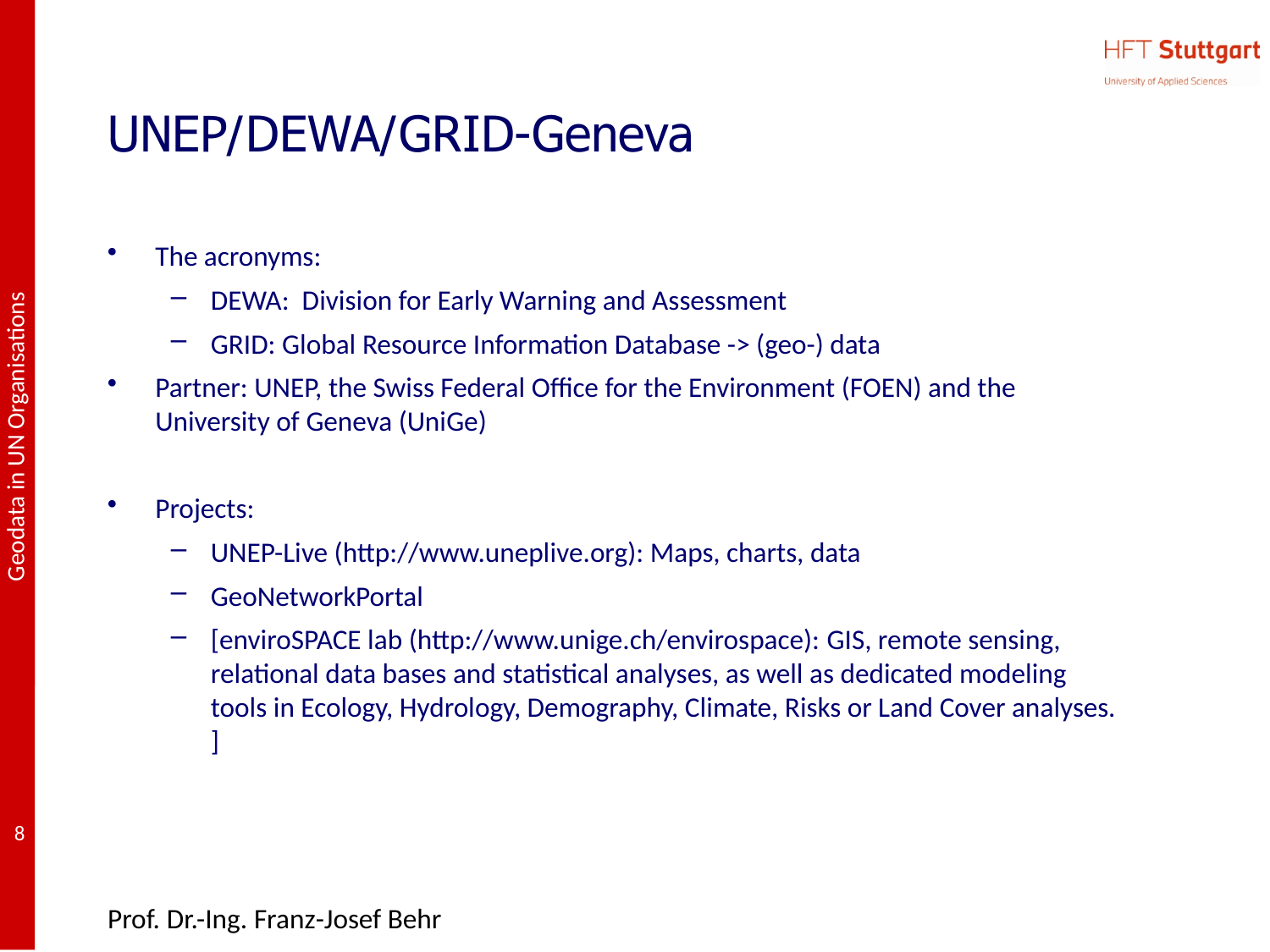

# UNEP/DEWA/GRID-Geneva
The acronyms:
DEWA:  Division for Early Warning and Assessment
GRID: Global Resource Information Database -> (geo-) data
Partner: UNEP, the Swiss Federal Office for the Environment (FOEN) and the University of Geneva (UniGe)

Projects:
UNEP-Live (http://www.uneplive.org): Maps, charts, data
GeoNetworkPortal
[enviroSPACE lab (http://www.unige.ch/envirospace): GIS, remote sensing, relational data bases and statistical analyses, as well as dedicated modeling tools in Ecology, Hydrology, Demography, Climate, Risks or Land Cover analyses. ]

Prof. Dr.-Ing. Franz-Josef Behr